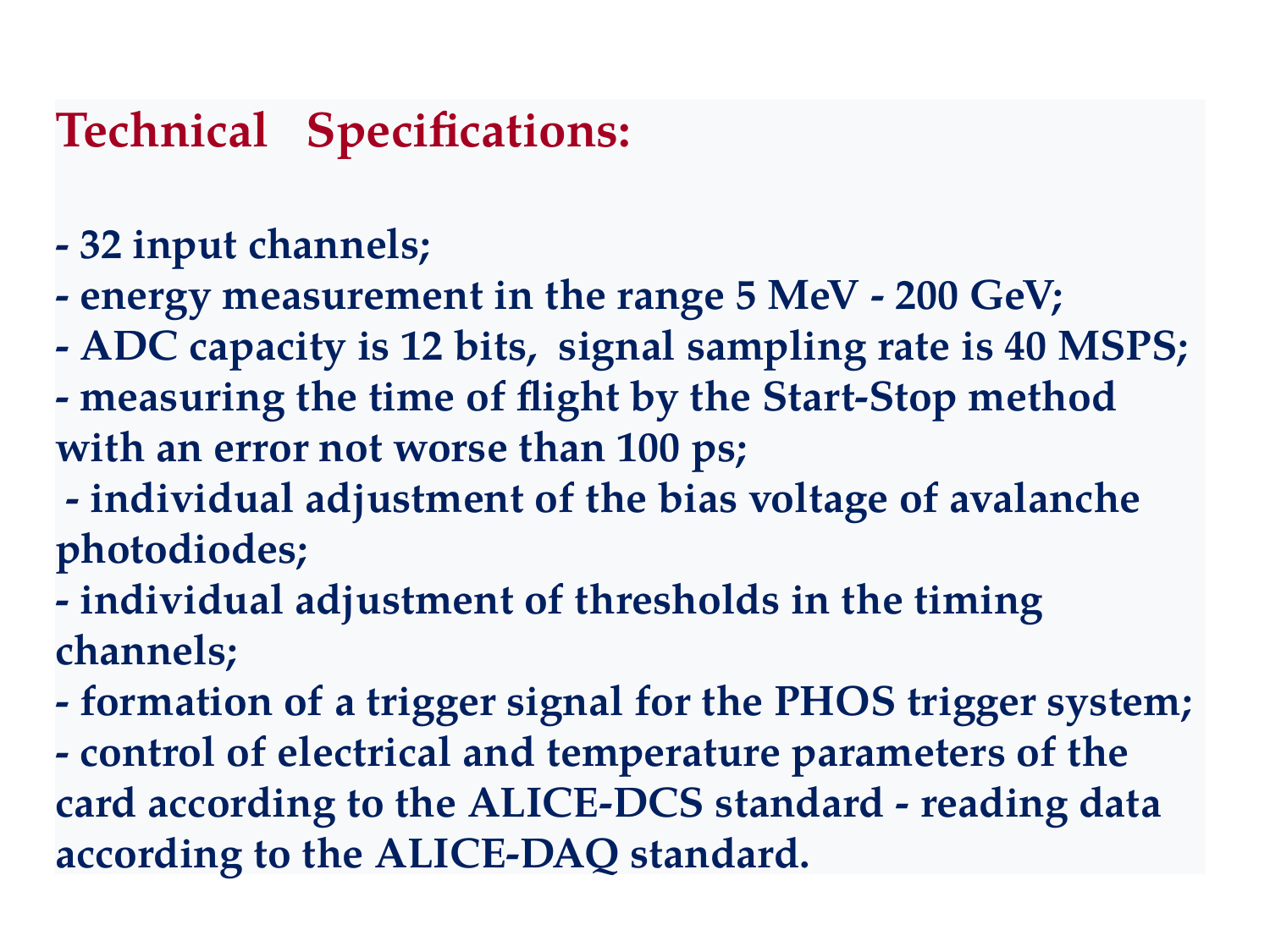

# Technical   Specifications: - 32 input channels; - energy measurement in the range 5 MeV - 200 GeV; - ADC capacity is 12 bits,  signal sampling rate is 40 MSPS; - measuring the time of flight by the Start-Stop method with an error not worse than 100 ps; - individual adjustment of the bias voltage of avalanche photodiodes; - individual adjustment of thresholds in the timing channels; - formation of a trigger signal for the PHOS trigger system; - control of electrical and temperature parameters of the card according to the ALICE-DCS standard - reading data according to the ALICE-DAQ standard.